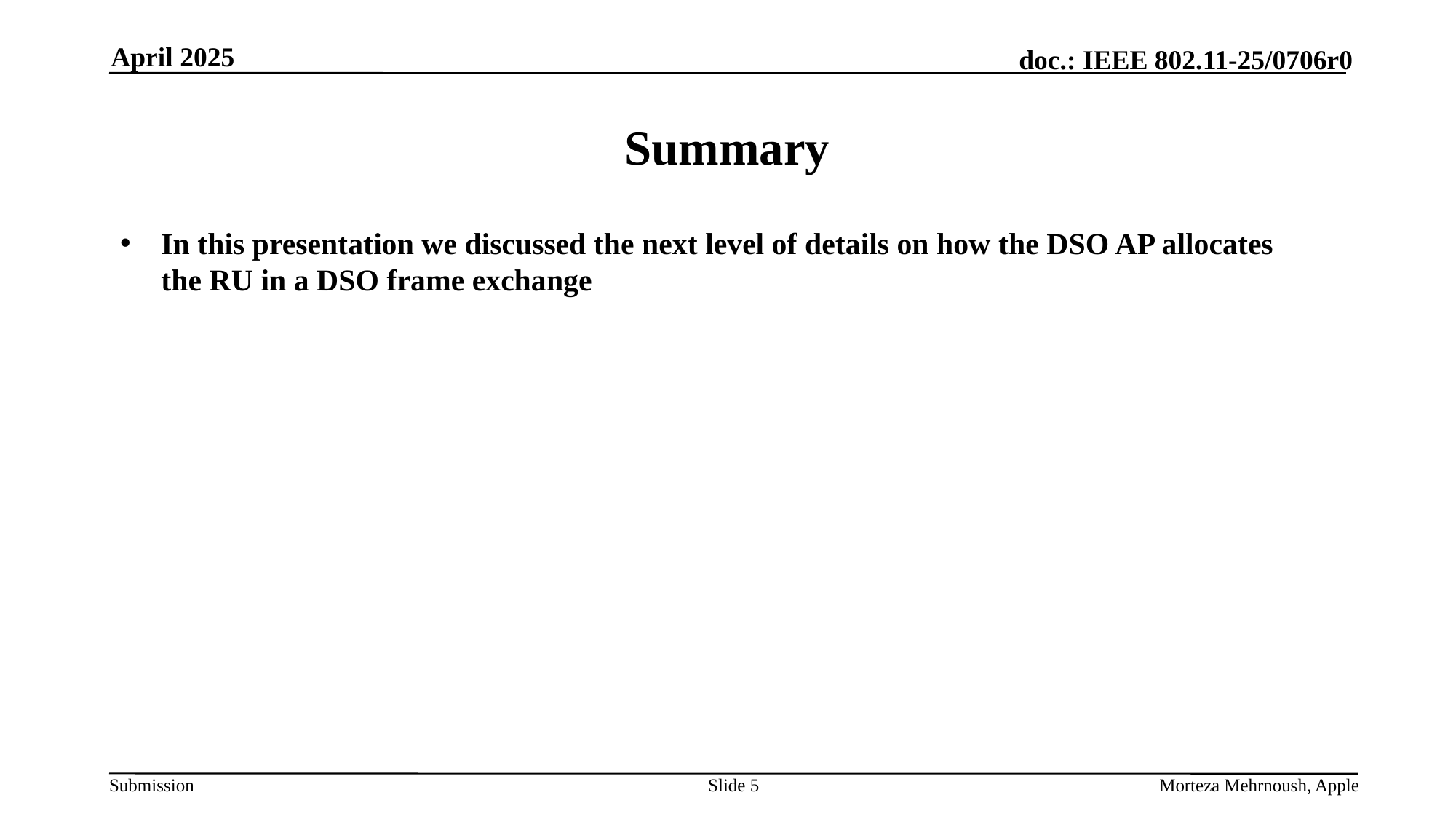

April 2025
# Summary
In this presentation we discussed the next level of details on how the DSO AP allocates the RU in a DSO frame exchange

Slide 5
Morteza Mehrnoush, Apple